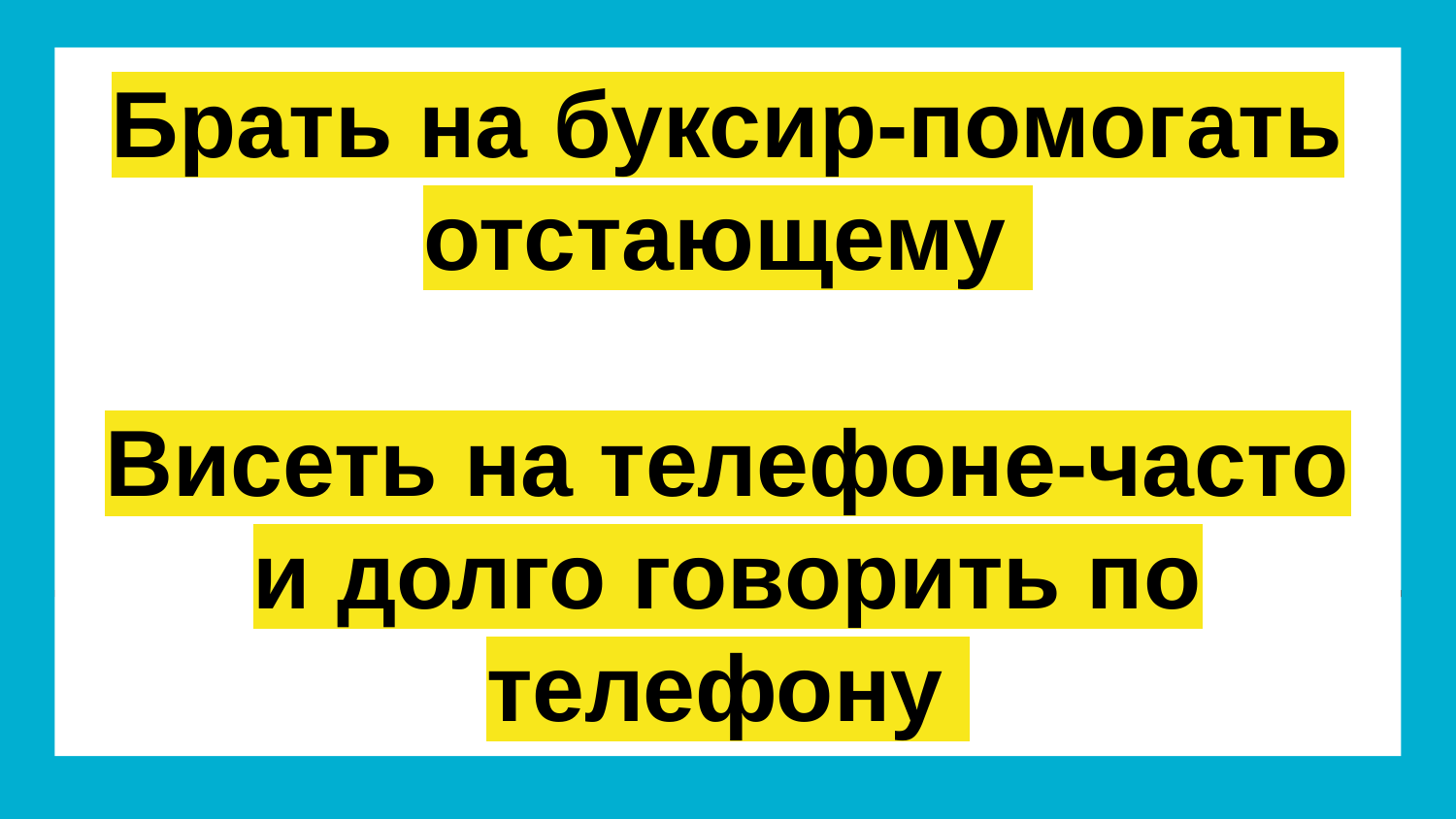

# Брать на буксир-помогать отстающему

Висеть на телефоне-часто и долго говорить по телефону